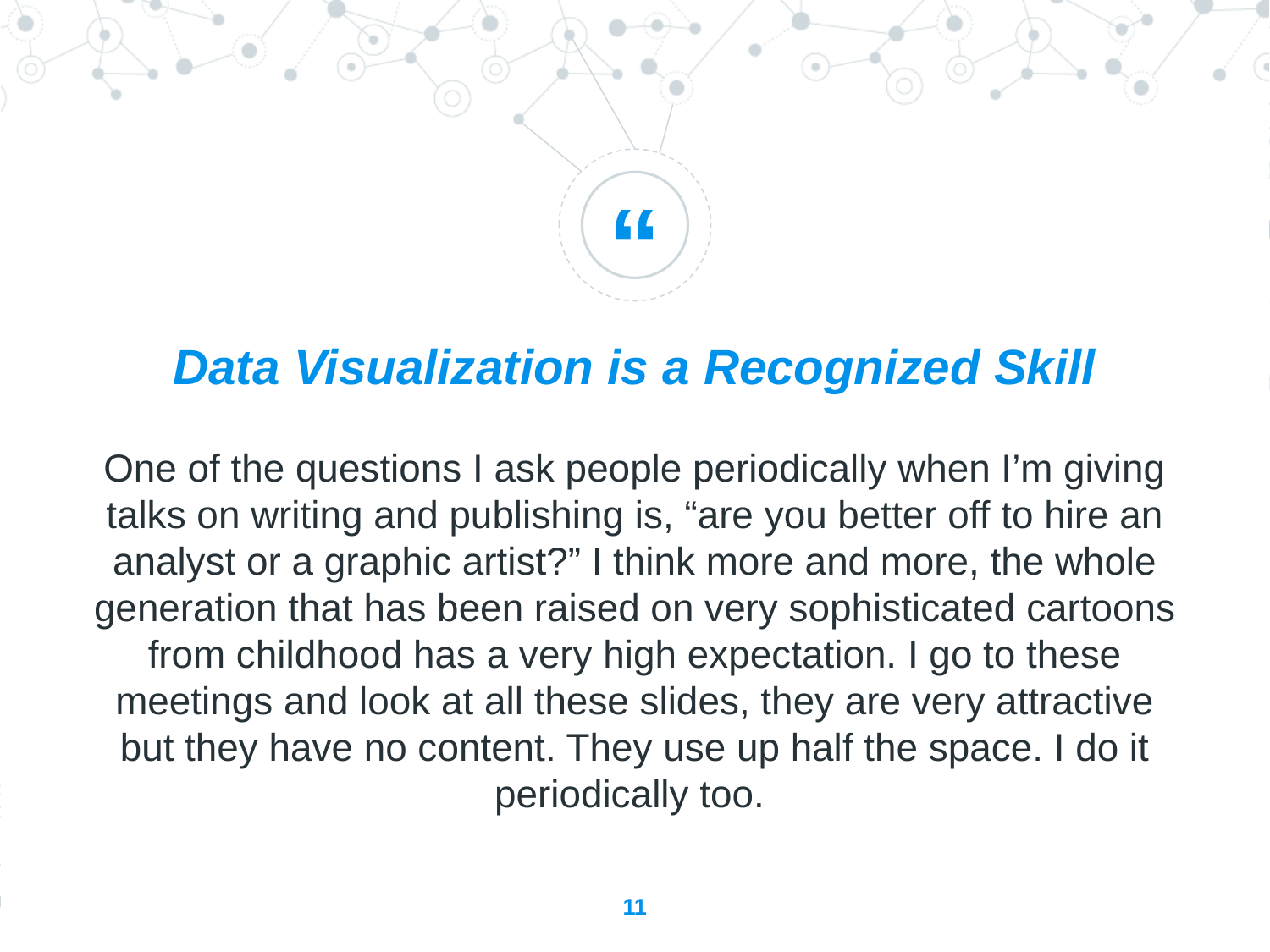

Data Visualization is a Recognized Skill
One of the questions I ask people periodically when I’m giving talks on writing and publishing is, “are you better off to hire an analyst or a graphic artist?” I think more and more, the whole generation that has been raised on very sophisticated cartoons from childhood has a very high expectation. I go to these meetings and look at all these slides, they are very attractive but they have no content. They use up half the space. I do it periodically too.

11